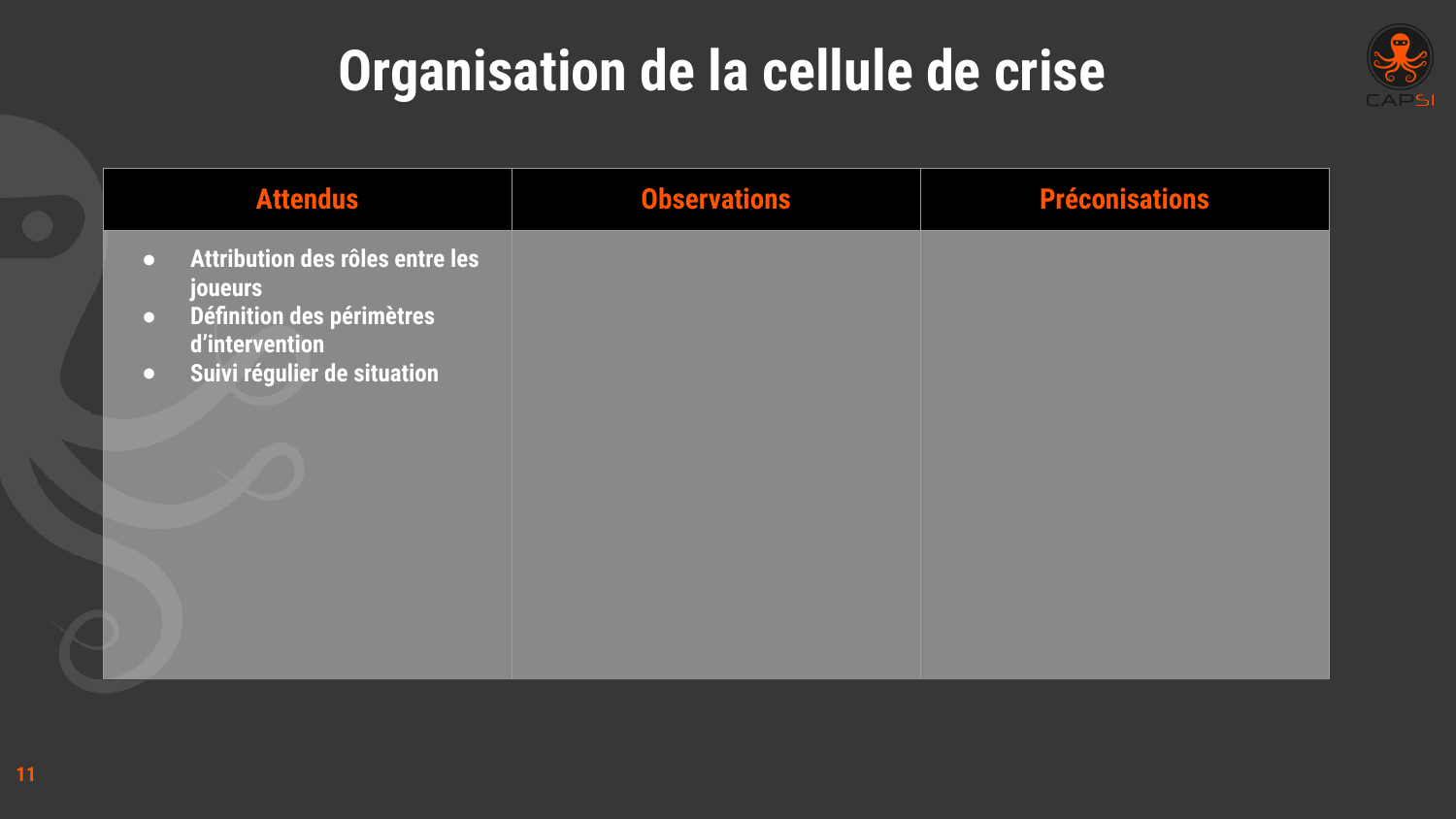

# Organisation de la cellule de crise
| Attendus | Observations | Préconisations |
| --- | --- | --- |
| Attribution des rôles entre les joueurs Définition des périmètres d’intervention Suivi régulier de situation |  |  |
11